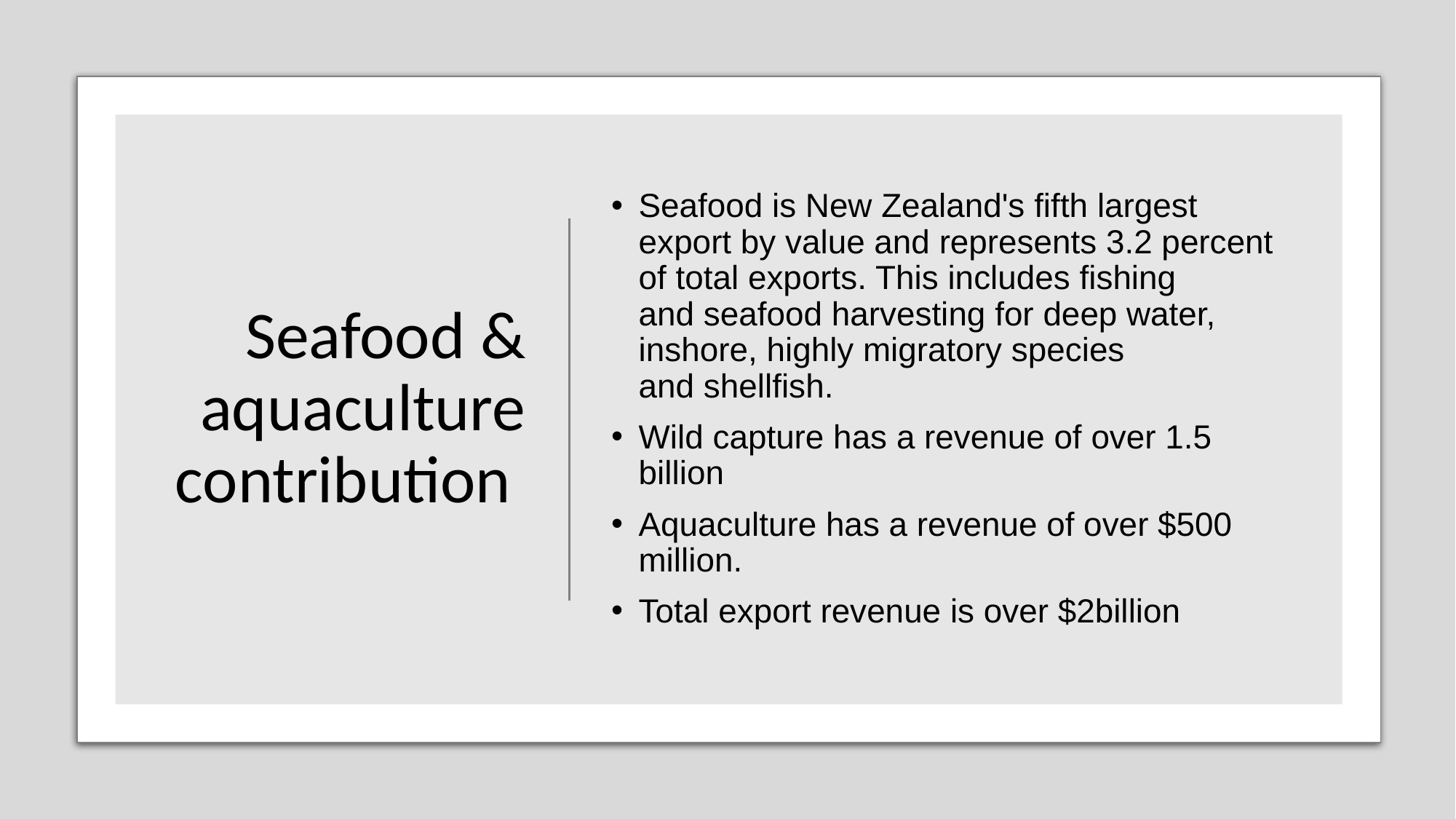

# Seafood & aquaculture contribution
Seafood is New Zealand's fifth largest export by value and represents 3.2 percent of total exports. This includes fishing and seafood harvesting for deep water, inshore, highly migratory species and shellfish.
Wild capture has a revenue of over 1.5 billion
Aquaculture has a revenue of over $500 million.
Total export revenue is over $2billion